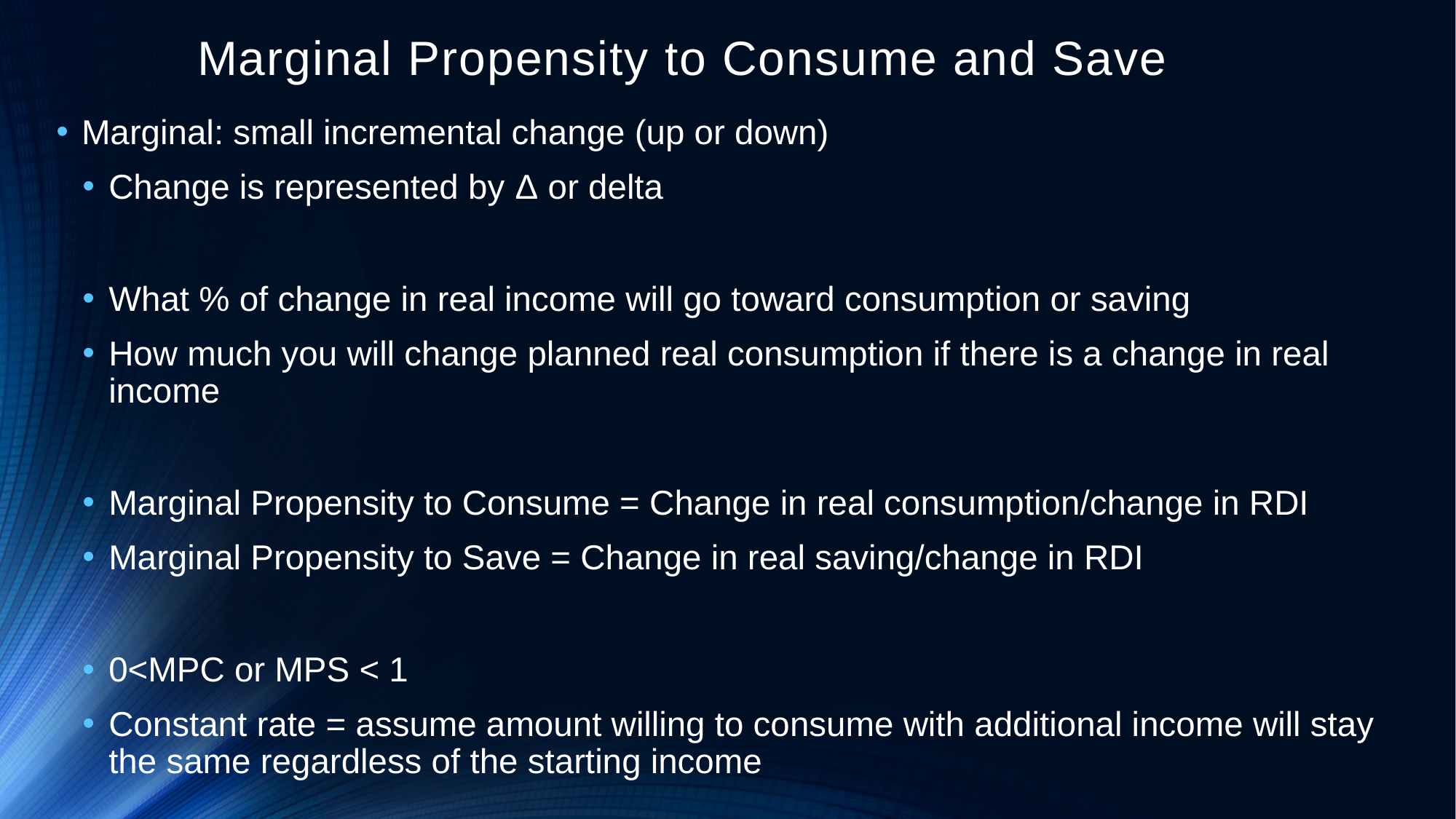

# Marginal Propensity to Consume and Save
Marginal: small incremental change (up or down)
Change is represented by Δ or delta

What % of change in real income will go toward consumption or saving
How much you will change planned real consumption if there is a change in real income

Marginal Propensity to Consume = Change in real consumption/change in RDI
Marginal Propensity to Save = Change in real saving/change in RDI

0<MPC or MPS < 1
Constant rate = assume amount willing to consume with additional income will stay the same regardless of the starting income